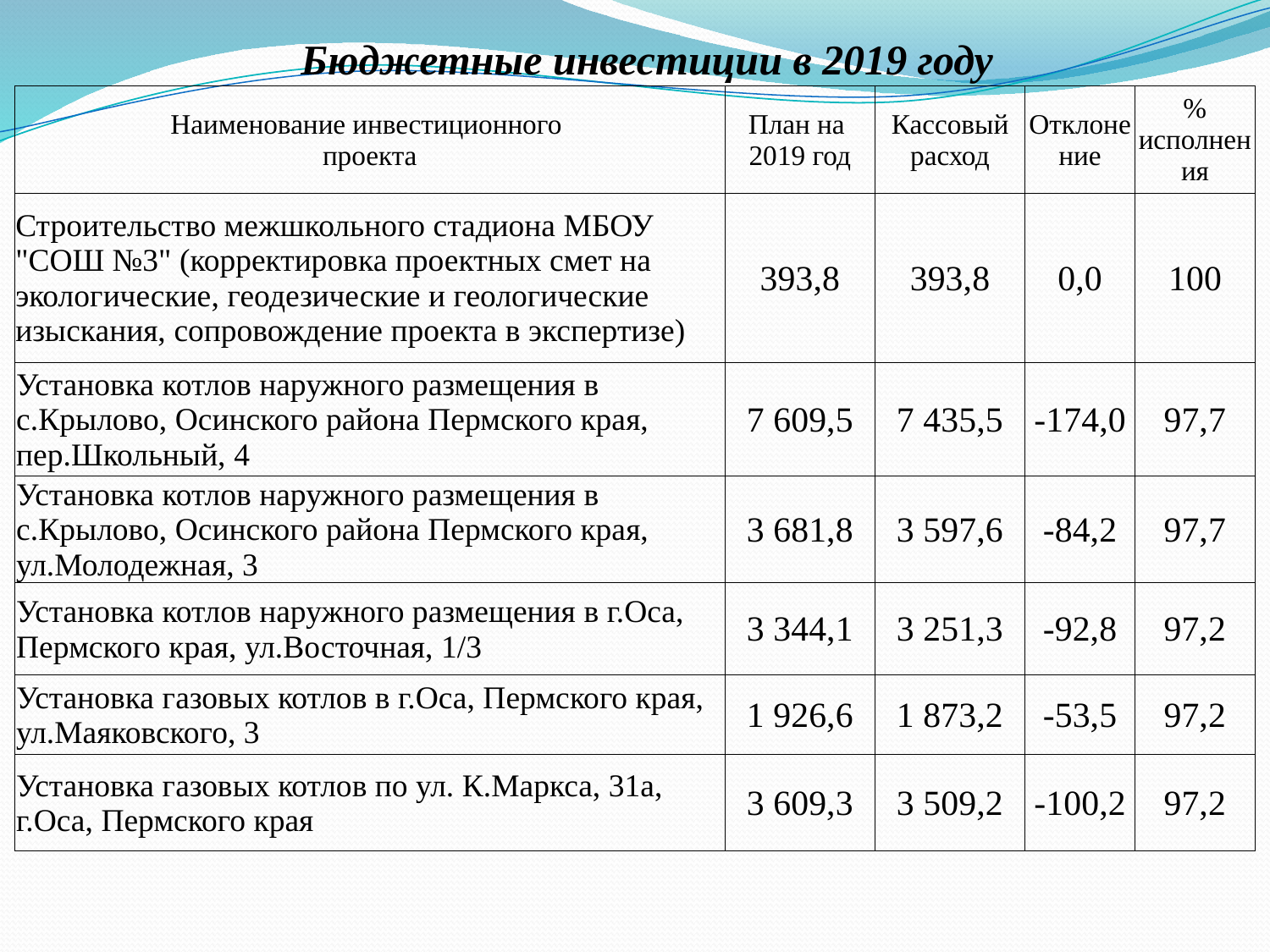

Бюджетные инвестиции в 2019 году
| Наименование инвестиционного проекта | План на 2019 год | Кассовый расход | Отклонение | % исполнения |
| --- | --- | --- | --- | --- |
| Строительство межшкольного стадиона МБОУ "СОШ №3" (корректировка проектных смет на экологические, геодезические и геологические изыскания, сопровождение проекта в экспертизе) | 393,8 | 393,8 | 0,0 | 100 |
| Установка котлов наружного размещения в с.Крылово, Осинского района Пермского края, пер.Школьный, 4 | 7 609,5 | 7 435,5 | -174,0 | 97,7 |
| Установка котлов наружного размещения в с.Крылово, Осинского района Пермского края, ул.Молодежная, 3 | 3 681,8 | 3 597,6 | -84,2 | 97,7 |
| Установка котлов наружного размещения в г.Оса, Пермского края, ул.Восточная, 1/3 | 3 344,1 | 3 251,3 | -92,8 | 97,2 |
| Установка газовых котлов в г.Оса, Пермского края, ул.Маяковского, 3 | 1 926,6 | 1 873,2 | -53,5 | 97,2 |
| Установка газовых котлов по ул. К.Маркса, 31а, г.Оса, Пермского края | 3 609,3 | 3 509,2 | -100,2 | 97,2 |